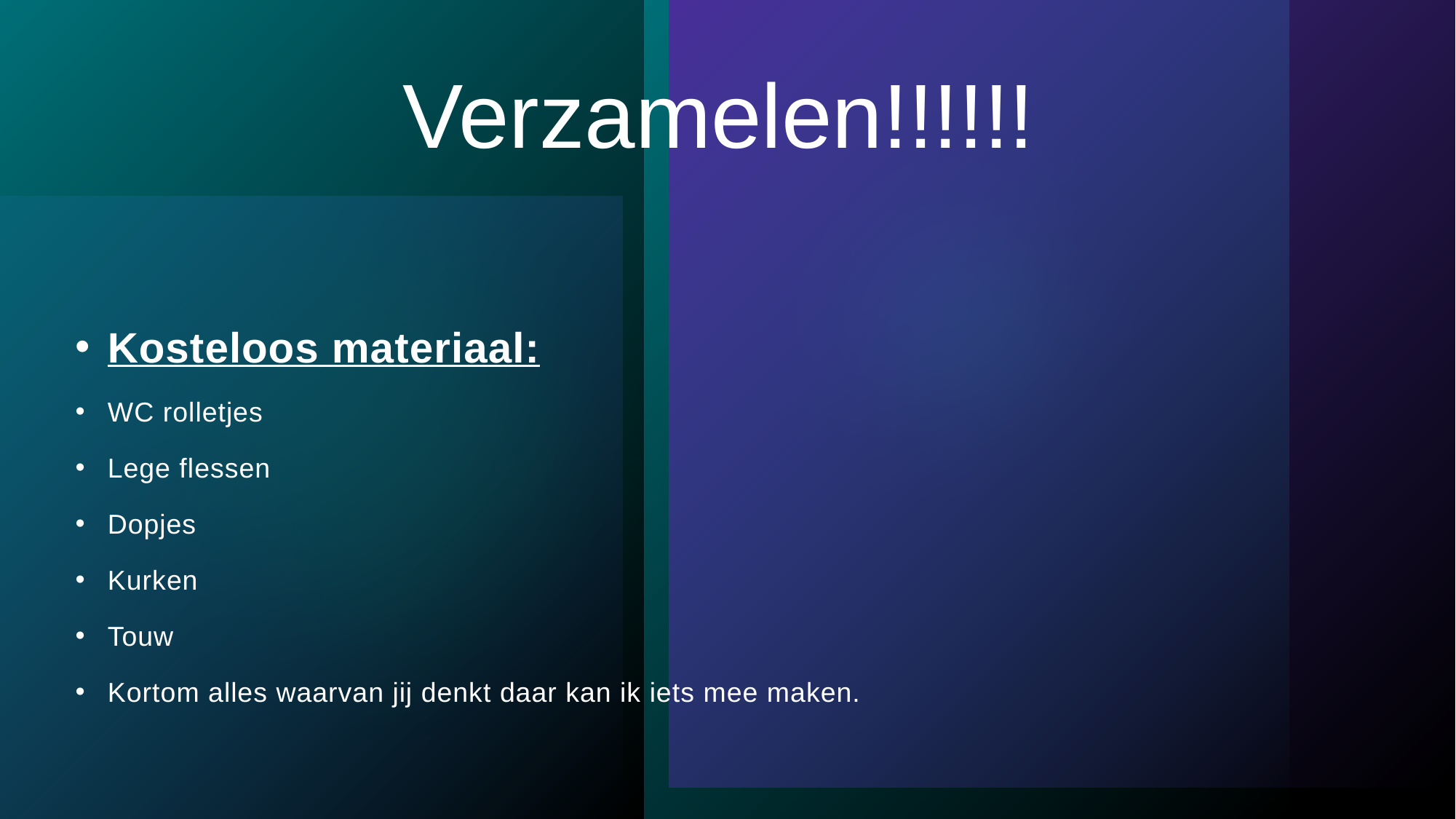

# Verzamelen!!!!!!
Kosteloos materiaal:
WC rolletjes
Lege flessen
Dopjes
Kurken
Touw
Kortom alles waarvan jij denkt daar kan ik iets mee maken.